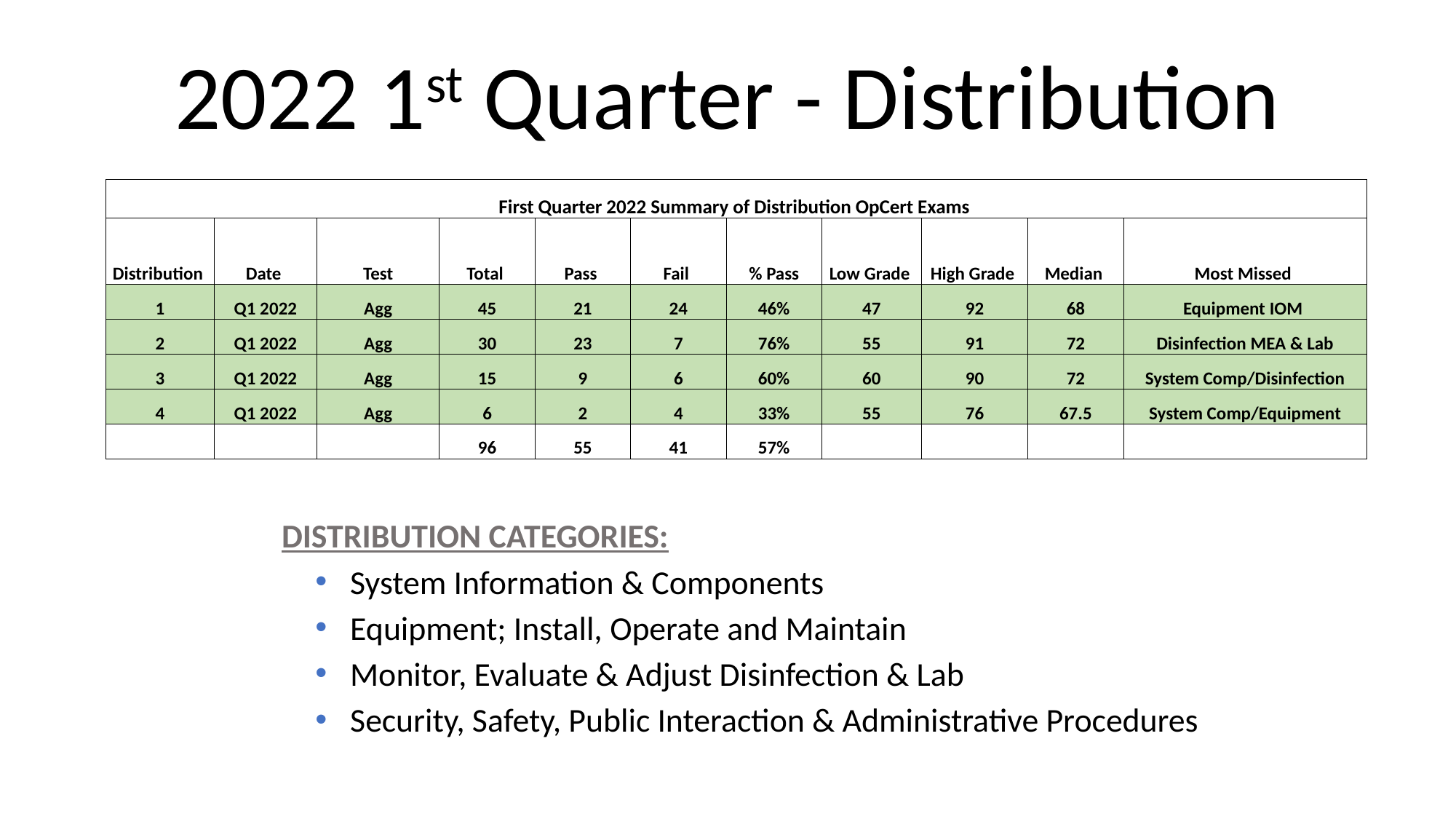

# 2022 1st Quarter - Distribution
| First Quarter 2022 Summary of Distribution OpCert Exams |  |  |  |  |  |  |  |  |  |  |
| --- | --- | --- | --- | --- | --- | --- | --- | --- | --- | --- |
| Distribution | Date | Test | Total | Pass | Fail | % Pass | Low Grade | High Grade | Median | Most Missed |
| 1 | Q1 2022 | Agg | 45 | 21 | 24 | 46% | 47 | 92 | 68 | Equipment IOM |
| 2 | Q1 2022 | Agg | 30 | 23 | 7 | 76% | 55 | 91 | 72 | Disinfection MEA & Lab |
| 3 | Q1 2022 | Agg | 15 | 9 | 6 | 60% | 60 | 90 | 72 | System Comp/Disinfection |
| 4 | Q1 2022 | Agg | 6 | 2 | 4 | 33% | 55 | 76 | 67.5 | System Comp/Equipment |
|  |  |  | 96 | 55 | 41 | 57% |  |  |  |  |
DISTRIBUTION CATEGORIES:
System Information & Components
Equipment; Install, Operate and Maintain
Monitor, Evaluate & Adjust Disinfection & Lab
Security, Safety, Public Interaction & Administrative Procedures